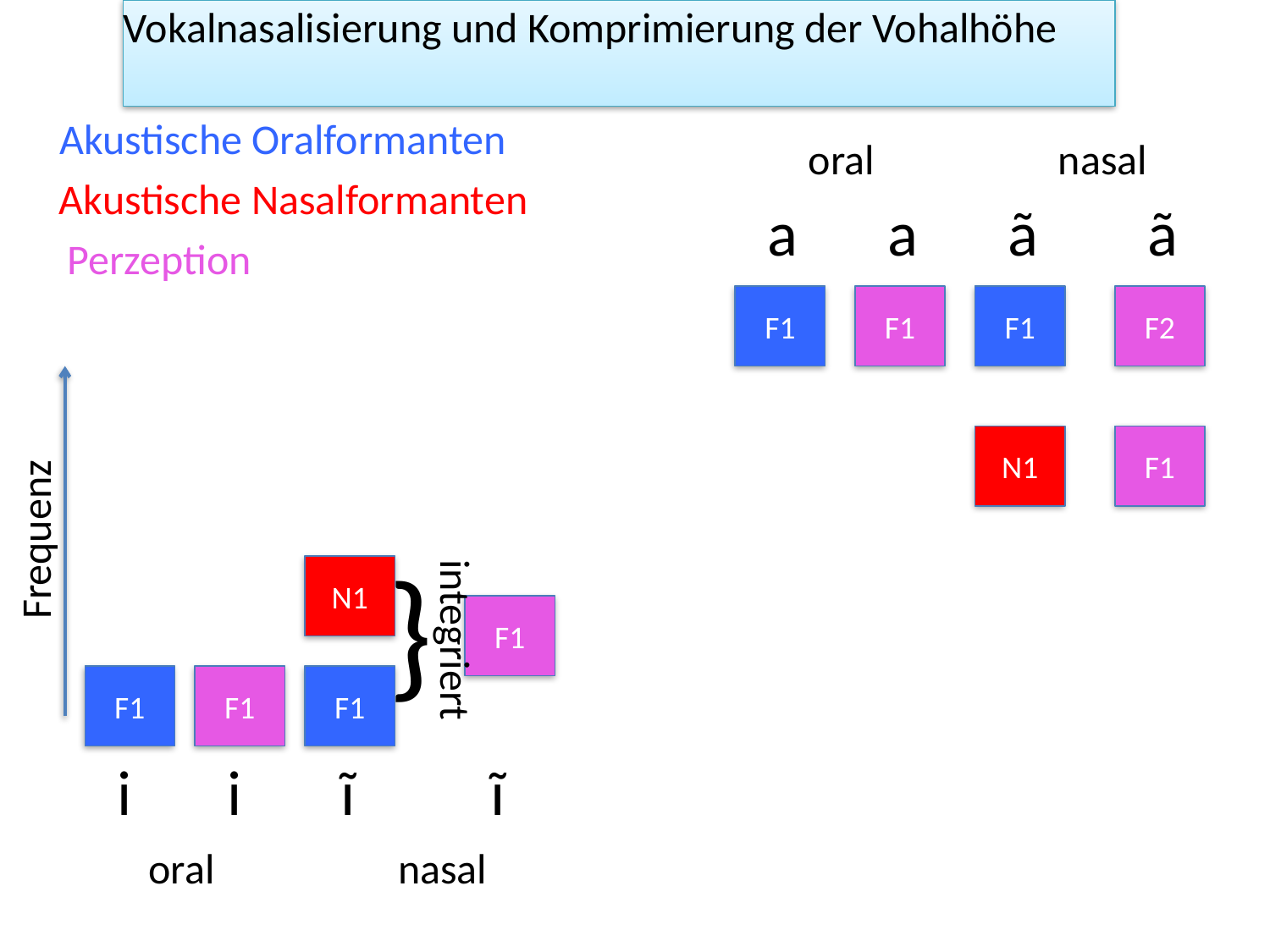

Vokalnasalisierung und Komprimierung der Vohalhöhe
Akustische Oralformanten
oral
nasal
Akustische Nasalformanten
a
a
ã
ã
Perzeption
F1
F1
F1
F2
N1
F1
Frequenz
}
N1
F1
integriert
F1
F1
F1
i
i
ĩ
ĩ
oral
nasal